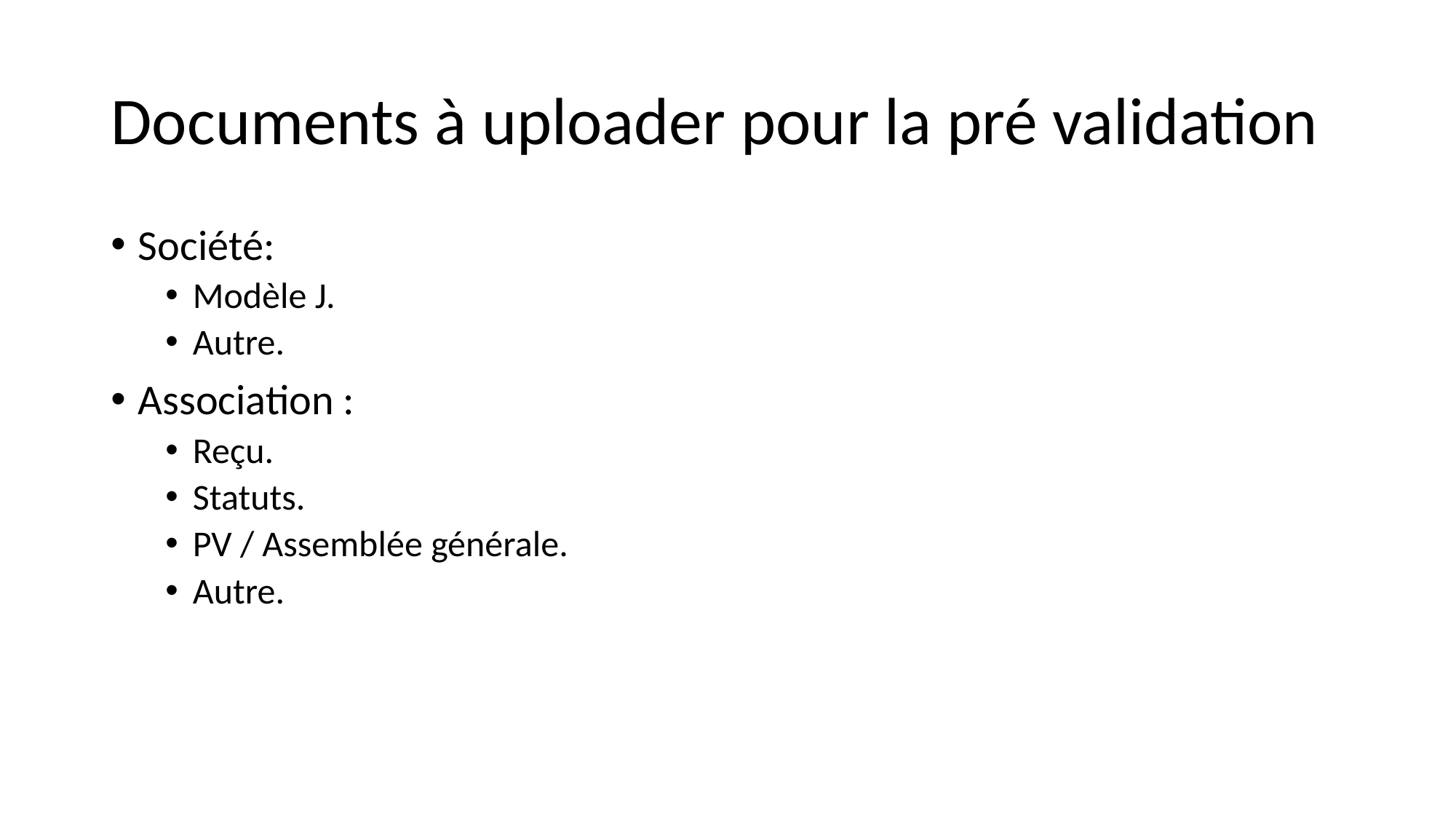

# Documents à uploader pour la pré validation
Société:
Modèle J.
Autre.
Association :
Reçu.
Statuts.
PV / Assemblée générale.
Autre.